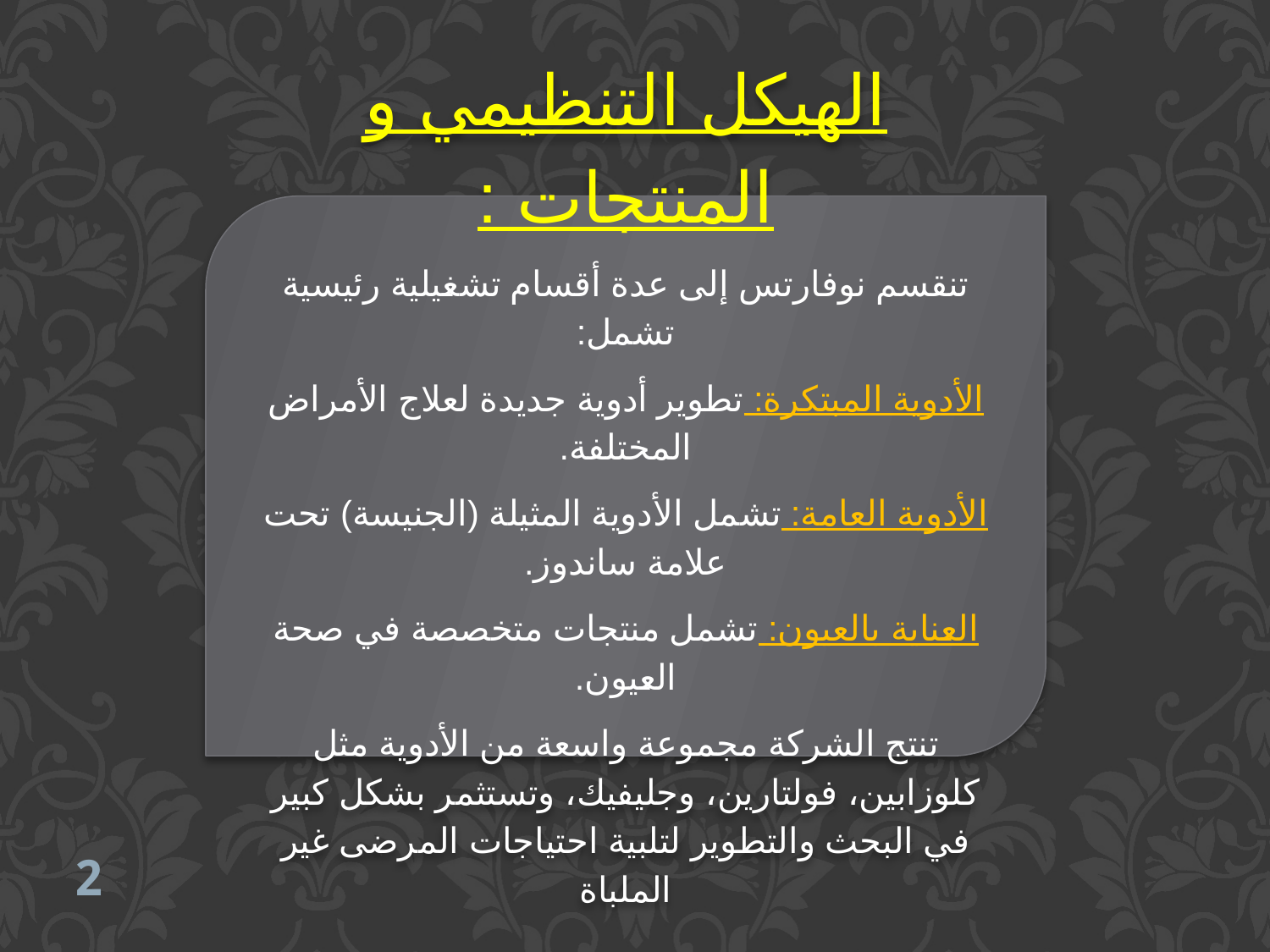

الهيكل التنظيمي و المنتجات :
تنقسم نوفارتس إلى عدة أقسام تشغيلية رئيسية تشمل:
الأدوية المبتكرة: تطوير أدوية جديدة لعلاج الأمراض المختلفة.
الأدوية العامة: تشمل الأدوية المثيلة (الجنيسة) تحت علامة ساندوز.
العناية بالعيون: تشمل منتجات متخصصة في صحة العيون.
تنتج الشركة مجموعة واسعة من الأدوية مثل كلوزابين، فولتارين، وجليفيك، وتستثمر بشكل كبير في البحث والتطوير لتلبية احتياجات المرضى غير الملباة
2